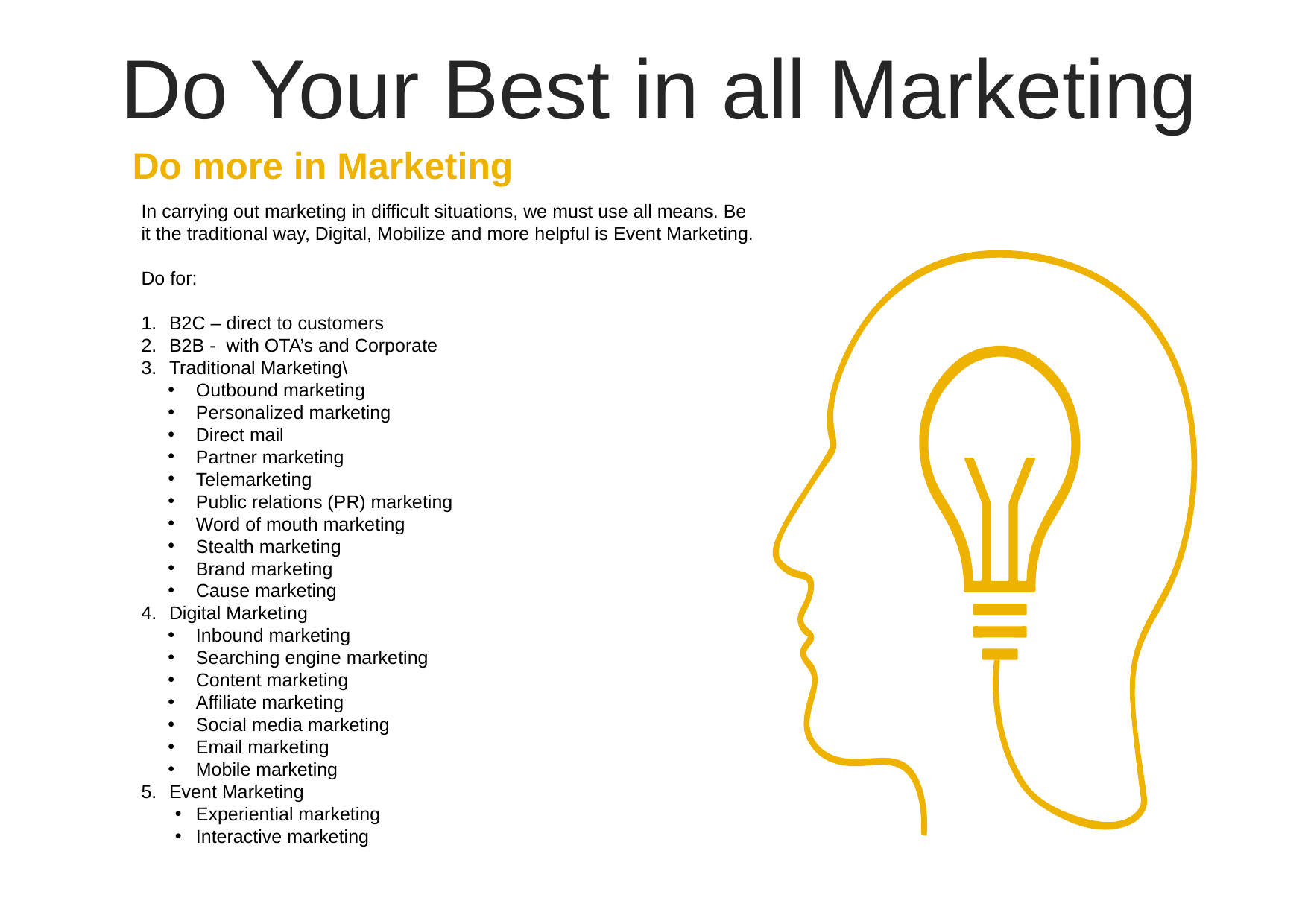

Do Your Best in all Marketing
Do more in Marketing
In carrying out marketing in difficult situations, we must use all means. Be it the traditional way, Digital, Mobilize and more helpful is Event Marketing.

Do for:

B2C – direct to customers
B2B -  with OTA’s and Corporate
Traditional Marketing\
Outbound marketing
Personalized marketing
Direct mail
Partner marketing
Telemarketing
Public relations (PR) marketing
Word of mouth marketing
Stealth marketing
Brand marketing
Cause marketing
Digital Marketing
Inbound marketing
Searching engine marketing
Content marketing
Affiliate marketing
Social media marketing
Email marketing
Mobile marketing
Event Marketing
Experiential marketing
Interactive marketing